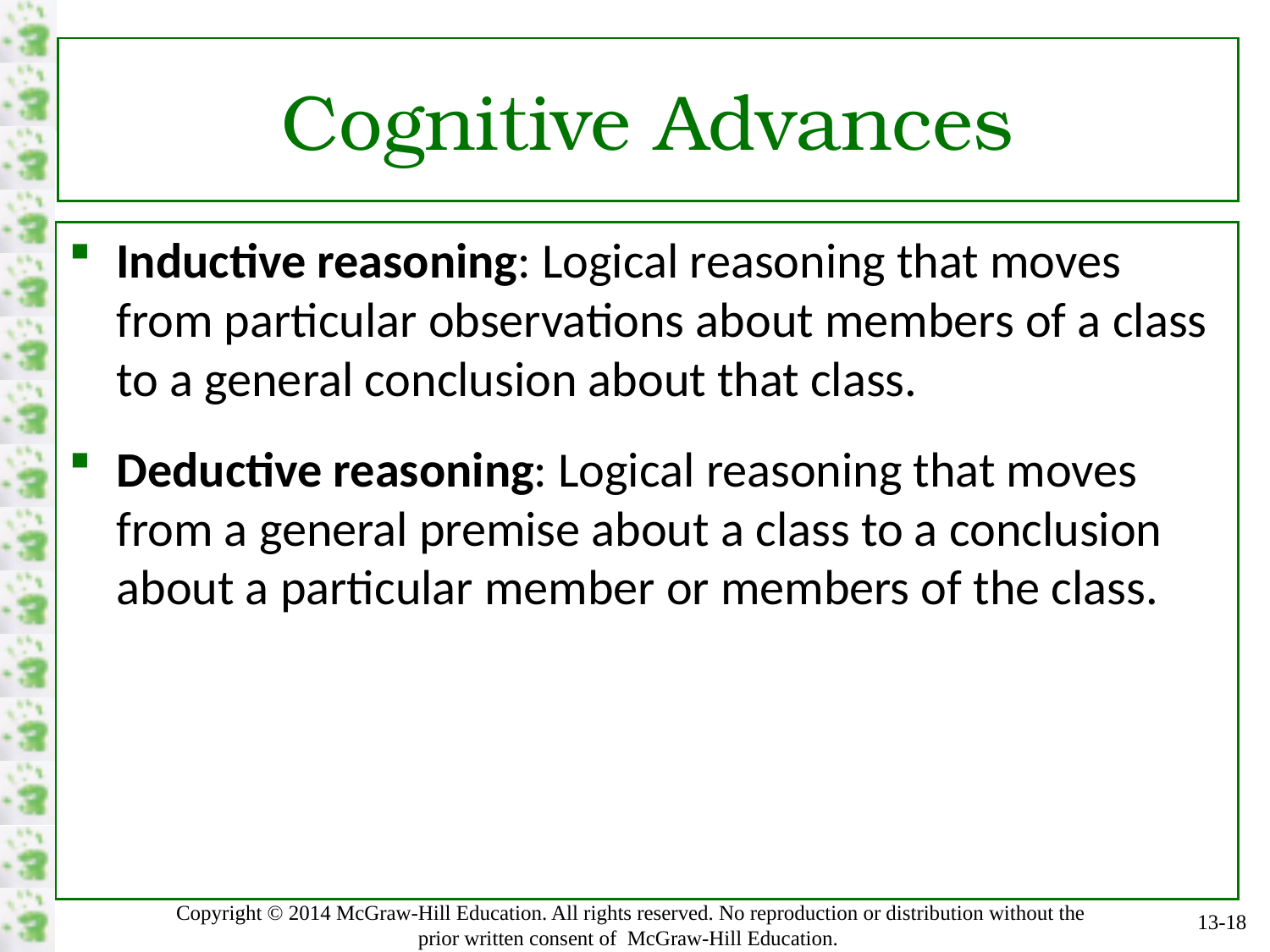

# Cognitive Advances
Inductive reasoning: Logical reasoning that moves from particular observations about members of a class to a general conclusion about that class.
Deductive reasoning: Logical reasoning that moves from a general premise about a class to a conclusion about a particular member or members of the class.

13-18